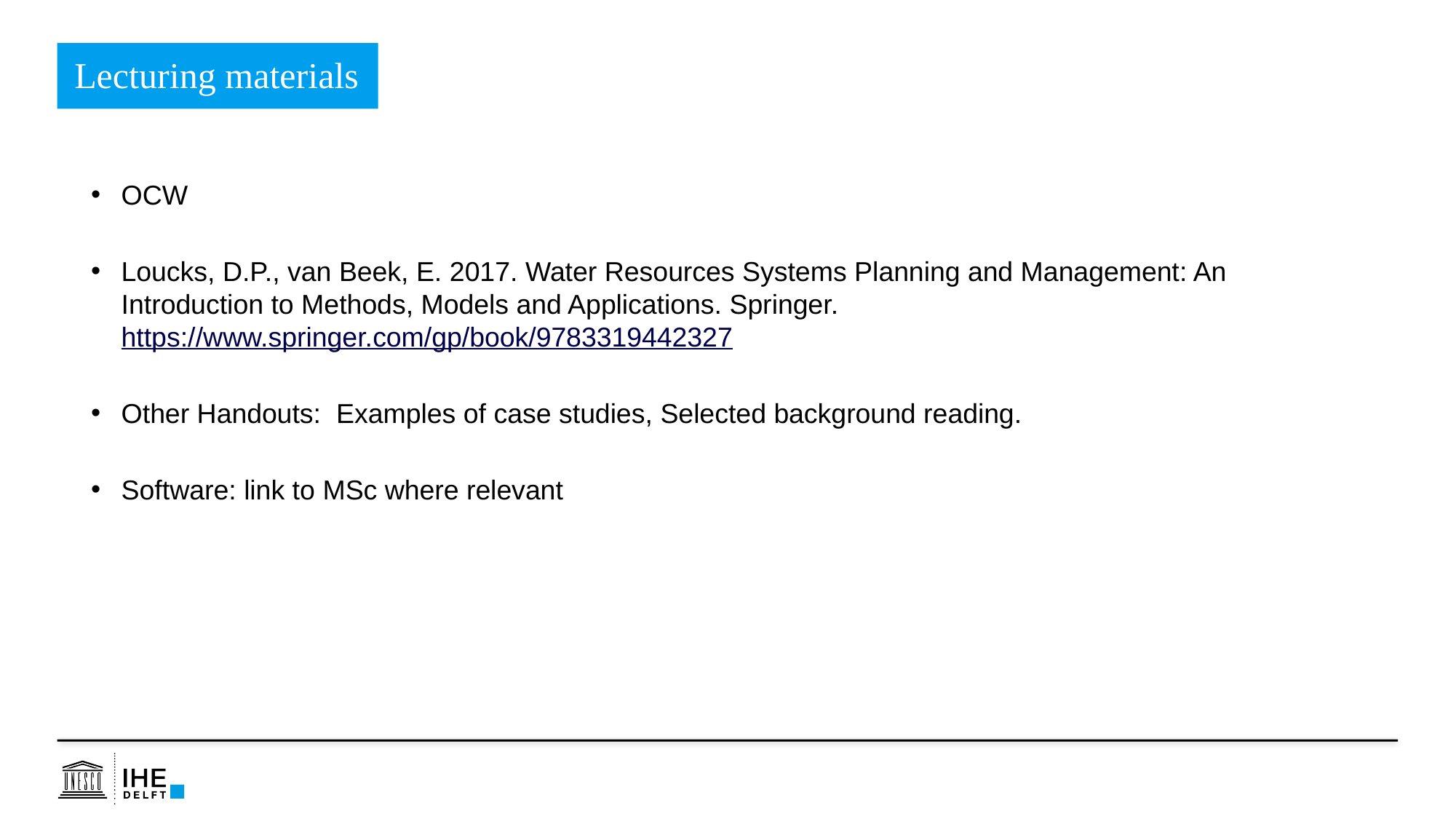

Lecturing materials
OCW

Loucks, D.P., van Beek, E. 2017. Water Resources Systems Planning and Management: An Introduction to Methods, Models and Applications. Springer. https://www.springer.com/gp/book/9783319442327

Other Handouts:  Examples of case studies, Selected background reading.

Software: link to MSc where relevant